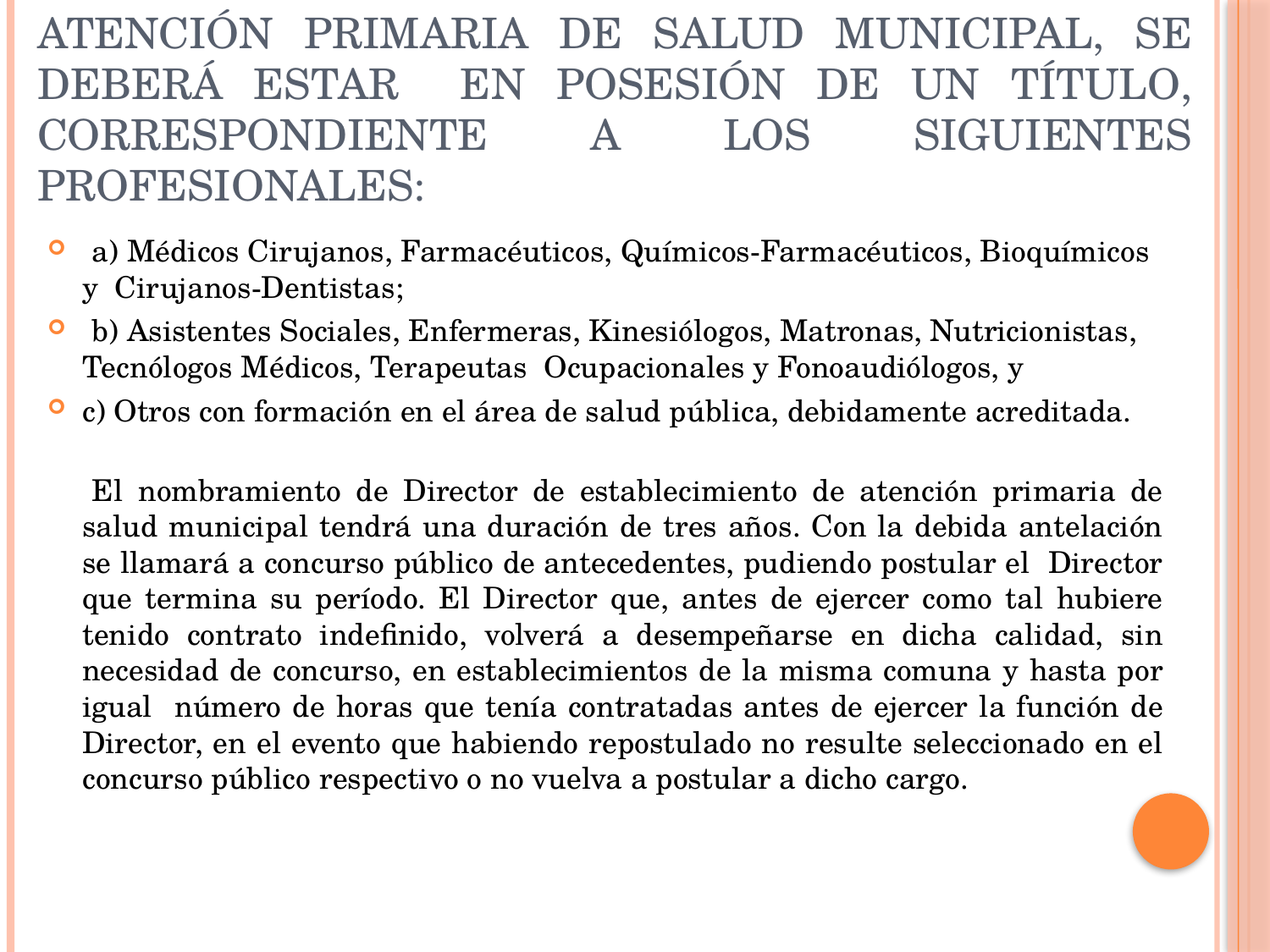

# Para ser Director de establecimiento de atención primaria de salud municipal, se deberá estar  en posesión de un título, correspondiente a los siguientes profesionales:
 a) Médicos Cirujanos, Farmacéuticos, Químicos-Farmacéuticos, Bioquímicos y  Cirujanos-Dentistas;
 b) Asistentes Sociales, Enfermeras, Kinesiólogos, Matronas, Nutricionistas, Tecnólogos Médicos, Terapeutas  Ocupacionales y Fonoaudiólogos, y
c) Otros con formación en el área de salud pública, debidamente acreditada.
 El nombramiento de Director de establecimiento de atención primaria de salud municipal tendrá una duración de tres años. Con la debida antelación se llamará a concurso público de antecedentes, pudiendo postular el  Director que termina su período. El Director que, antes de ejercer como tal hubiere tenido contrato indefinido, volverá a desempeñarse en dicha calidad, sin necesidad de concurso, en establecimientos de la misma comuna y hasta por igual  número de horas que tenía contratadas antes de ejercer la función de Director, en el evento que habiendo repostulado no resulte seleccionado en el concurso público respectivo o no vuelva a postular a dicho cargo.